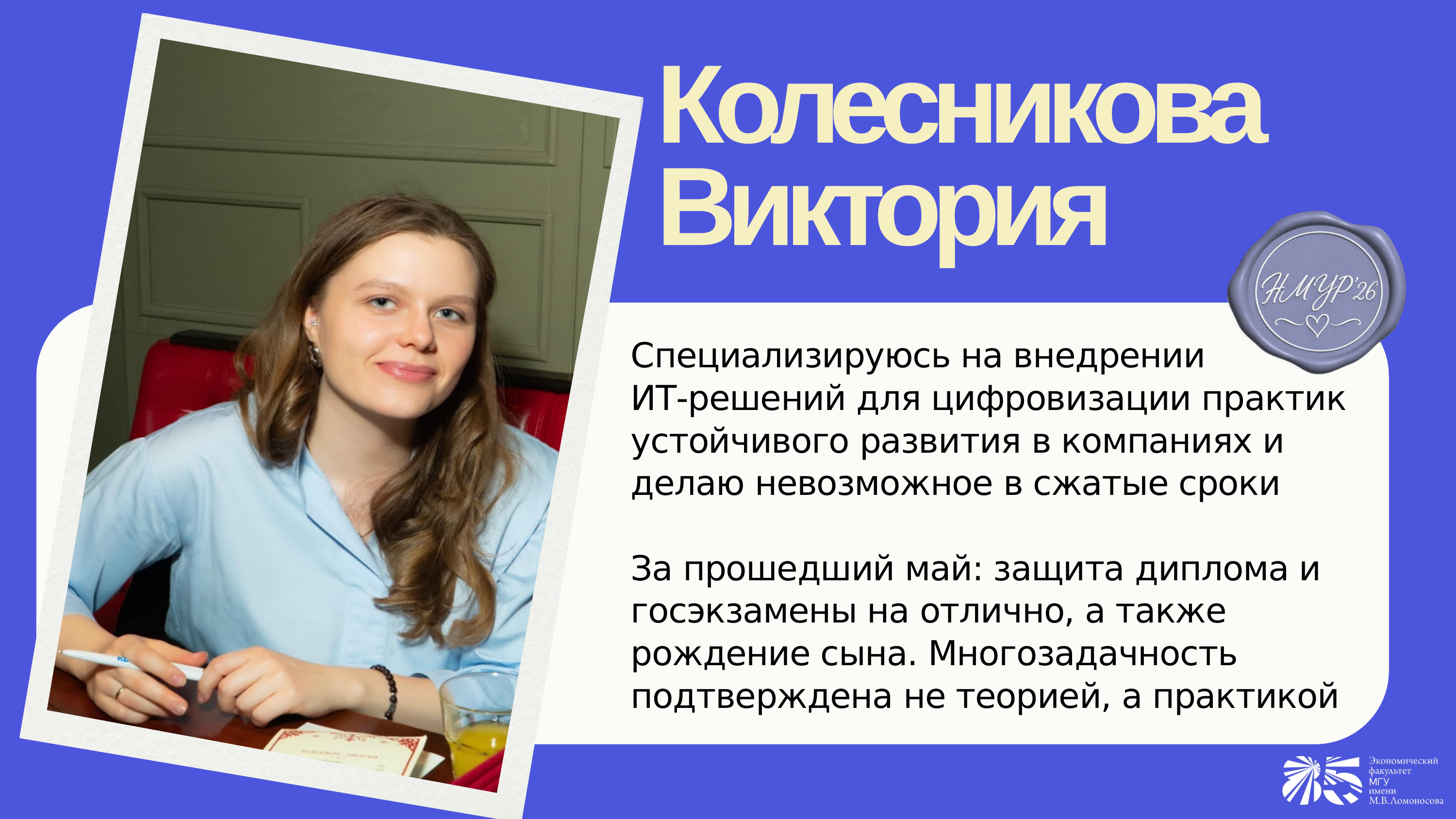

Колесникова Виктория

Специализируюсь на внедрении
ИТ-решений для цифровизации практик устойчивого развития в компаниях и делаю невозможное в сжатые сроки

За прошедший май: защита диплома и госэкзамены на отлично, а также рождение сына. Многозадачность подтверждена не теорией, а практикой